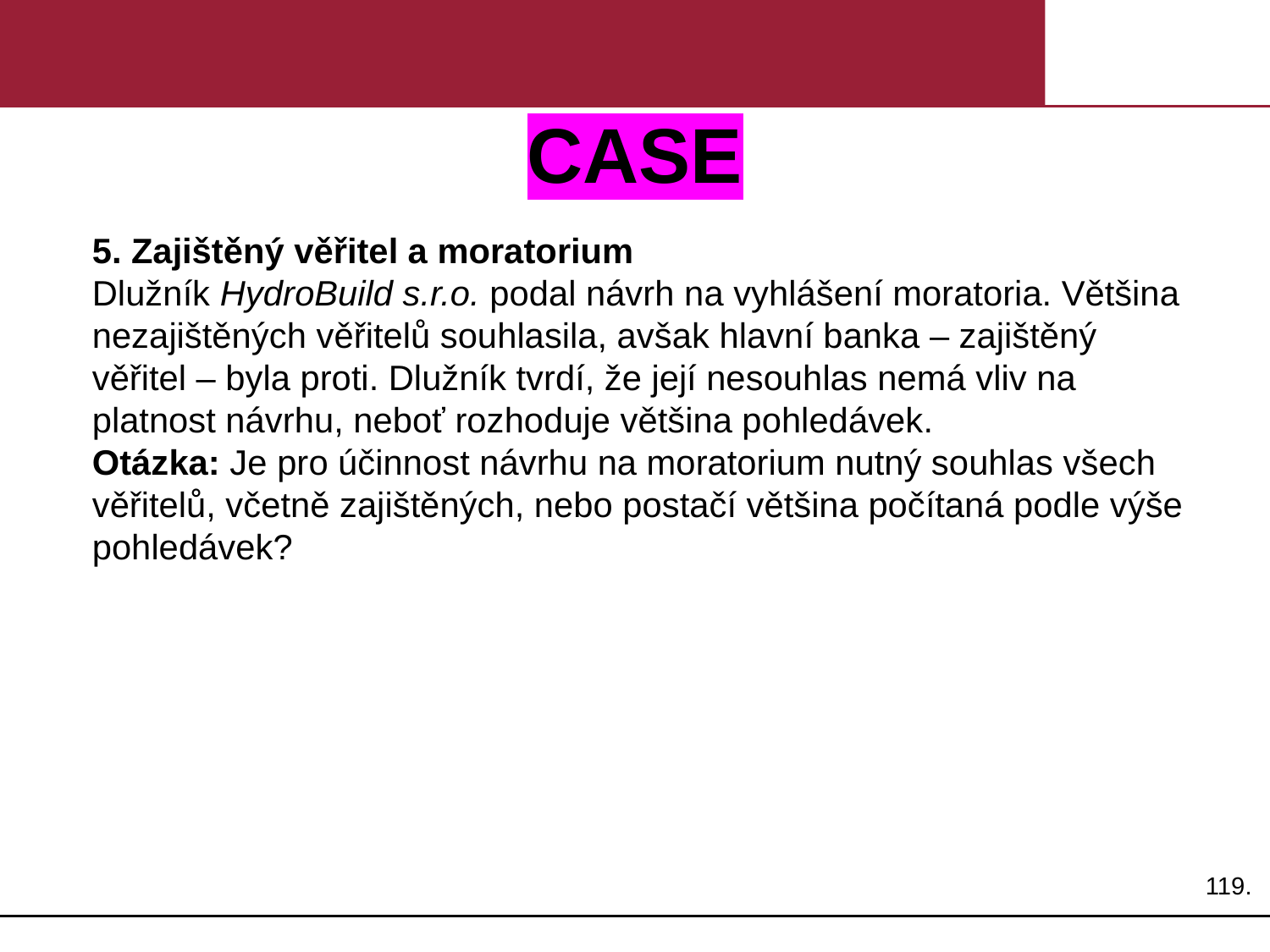

# CASE

5. Zajištěný věřitel a moratorium
Dlužník HydroBuild s.r.o. podal návrh na vyhlášení moratoria. Většina nezajištěných věřitelů souhlasila, avšak hlavní banka – zajištěný věřitel – byla proti. Dlužník tvrdí, že její nesouhlas nemá vliv na platnost návrhu, neboť rozhoduje většina pohledávek.
Otázka: Je pro účinnost návrhu na moratorium nutný souhlas všech věřitelů, včetně zajištěných, nebo postačí většina počítaná podle výše pohledávek?
119.